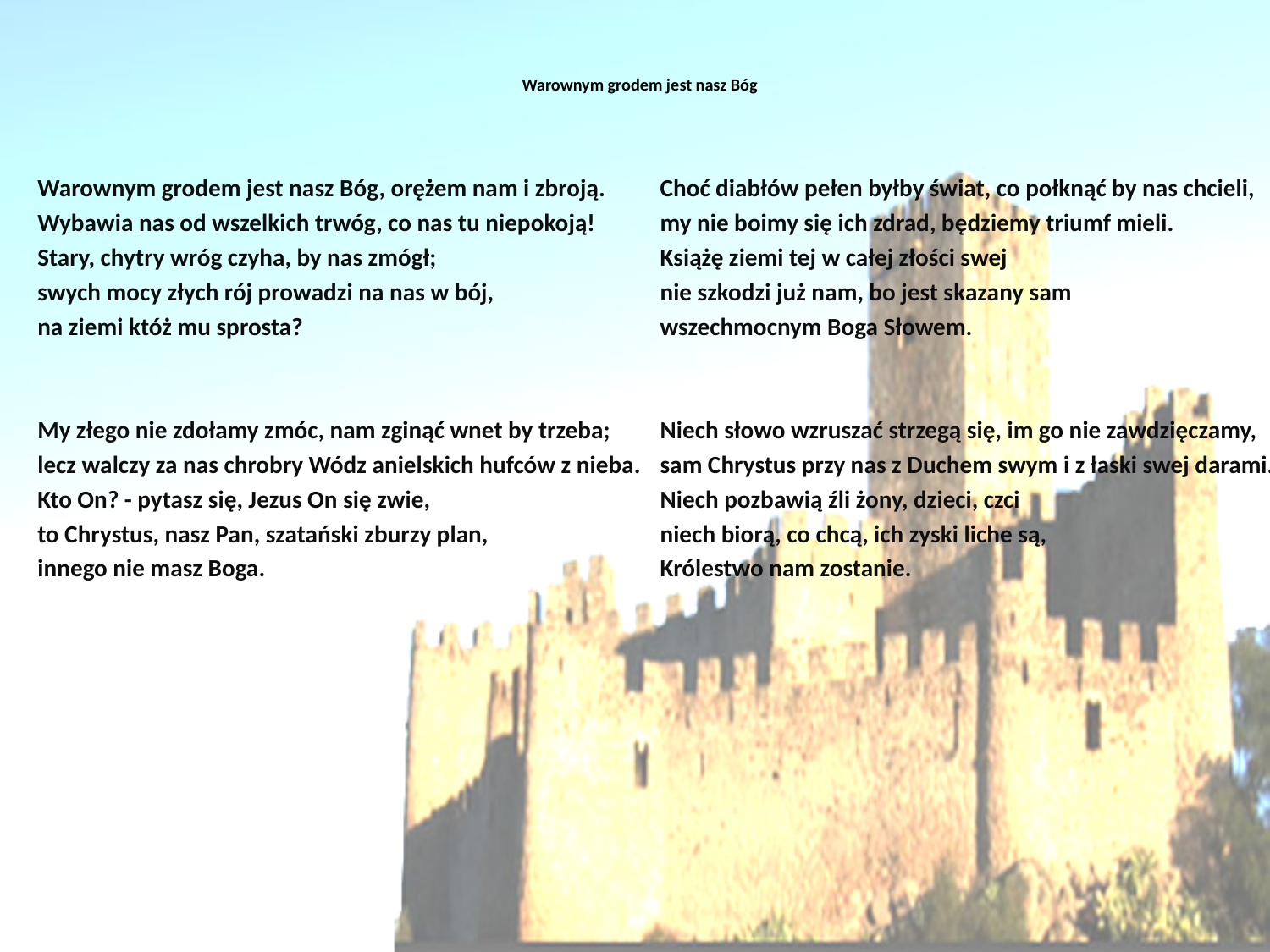

# Warownym grodem jest nasz Bóg
Warownym grodem jest nasz Bóg, orężem nam i zbroją.
Wybawia nas od wszelkich trwóg, co nas tu niepokoją!
Stary, chytry wróg czyha, by nas zmógł;
swych mocy złych rój prowadzi na nas w bój,
na ziemi któż mu sprosta?

My złego nie zdołamy zmóc, nam zginąć wnet by trzeba;
lecz walczy za nas chrobry Wódz anielskich hufców z nieba.
Kto On? - pytasz się, Jezus On się zwie,
to Chrystus, nasz Pan, szatański zburzy plan,
innego nie masz Boga.

Choć diabłów pełen byłby świat, co połknąć by nas chcieli,
my nie boimy się ich zdrad, będziemy triumf mieli.
Książę ziemi tej w całej złości swej
nie szkodzi już nam, bo jest skazany sam
wszechmocnym Boga Słowem.

Niech słowo wzruszać strzegą się, im go nie zawdzięczamy,
sam Chrystus przy nas z Duchem swym i z łaski swej darami.
Niech pozbawią źli żony, dzieci, czci
niech biorą, co chcą, ich zyski liche są,
Królestwo nam zostanie.